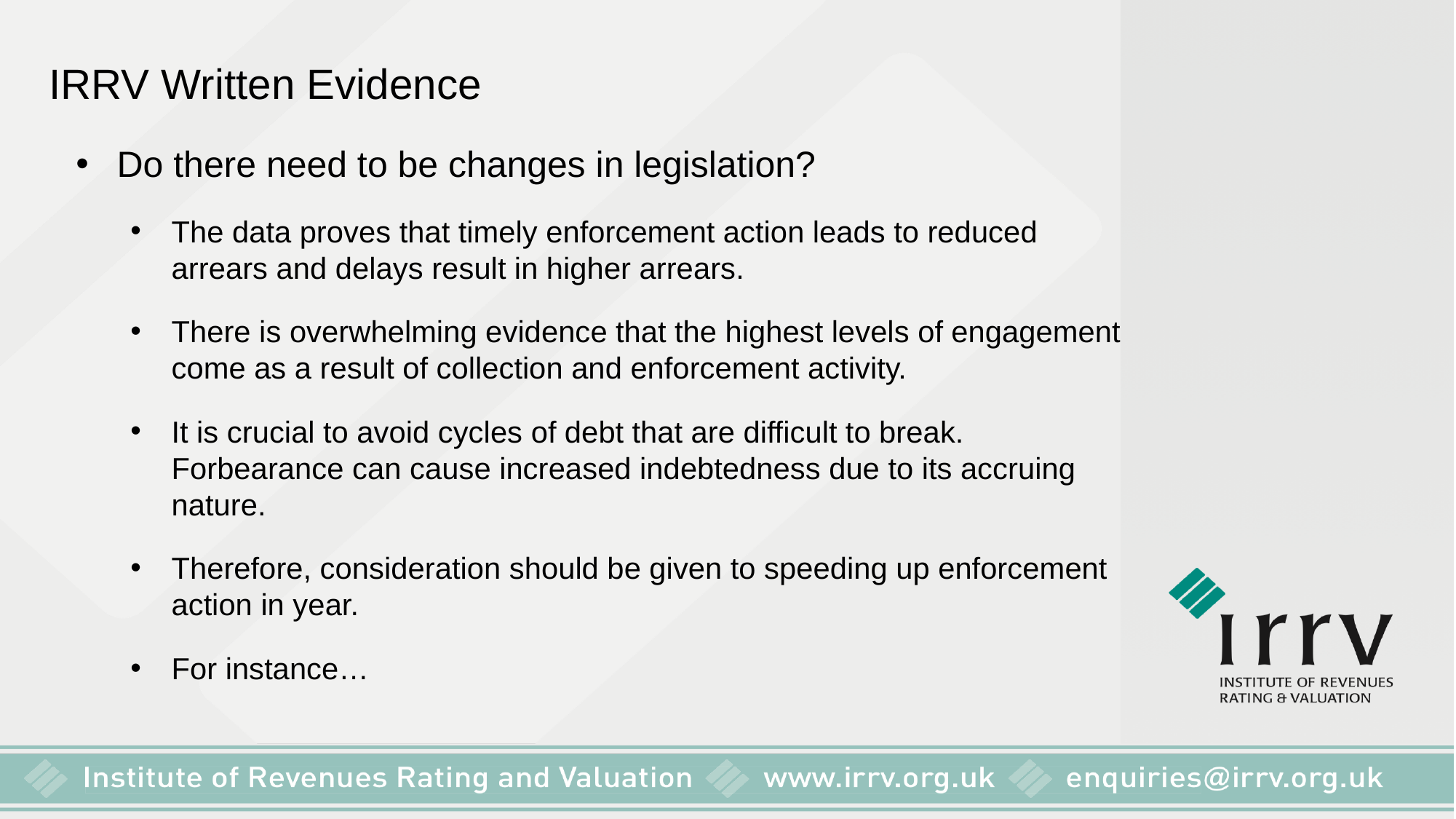

IRRV Written Evidence
Do there need to be changes in legislation?
The data proves that timely enforcement action leads to reduced arrears and delays result in higher arrears.
There is overwhelming evidence that the highest levels of engagement come as a result of collection and enforcement activity.
It is crucial to avoid cycles of debt that are difficult to break. Forbearance can cause increased indebtedness due to its accruing nature.
Therefore, consideration should be given to speeding up enforcement action in year.
For instance…